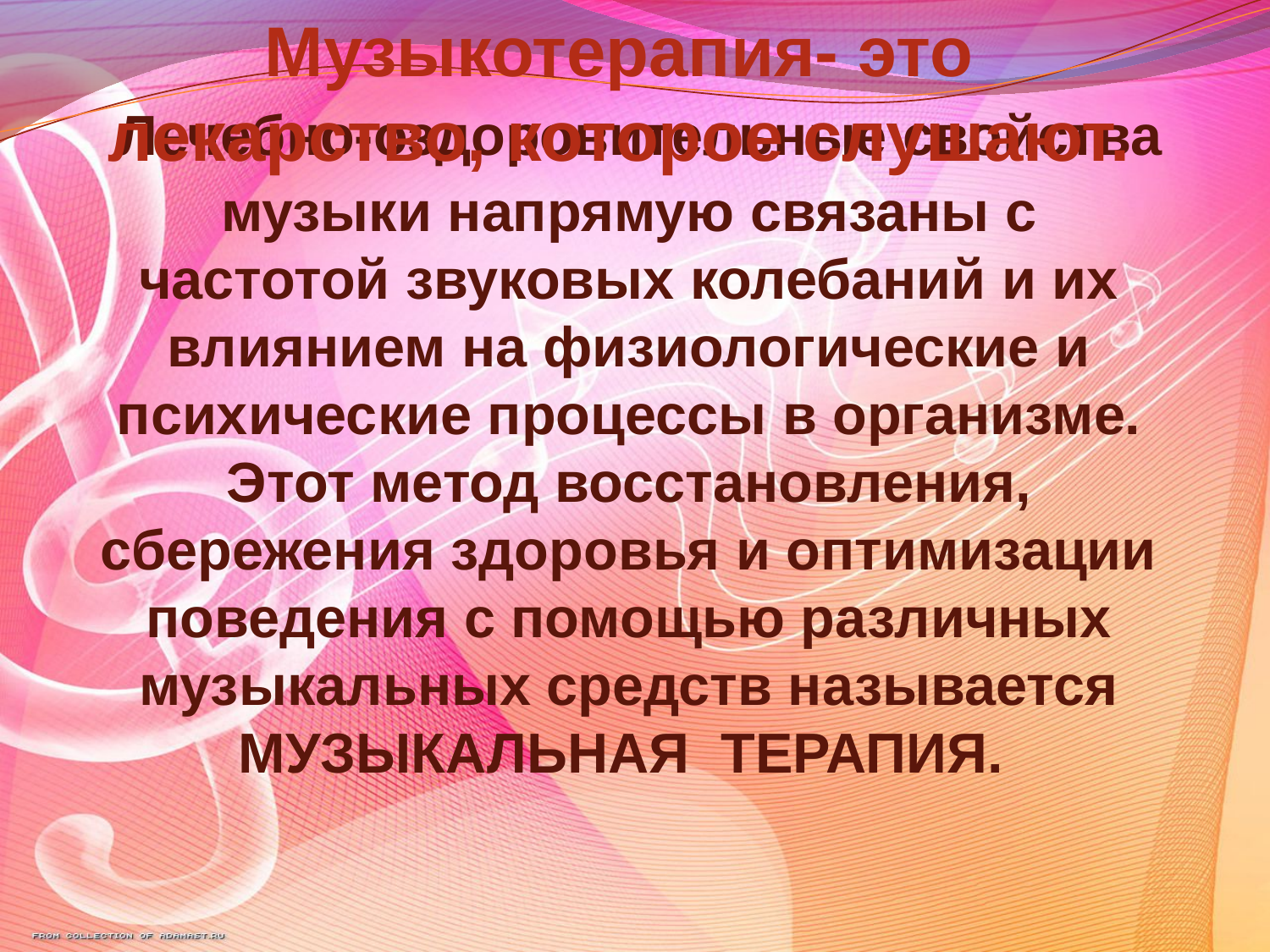

Музыкотерапия- это лекарство, которое слушают.
# Лечебно-оздоровительные свойства музыки напрямую связаны с частотой звуковых колебаний и их влиянием на физиологические и психические процессы в организме. Этот метод восстановления, сбережения здоровья и оптимизации поведения с помощью различных музыкальных средств называется МУЗЫКАЛЬНАЯ  ТЕРАПИЯ.